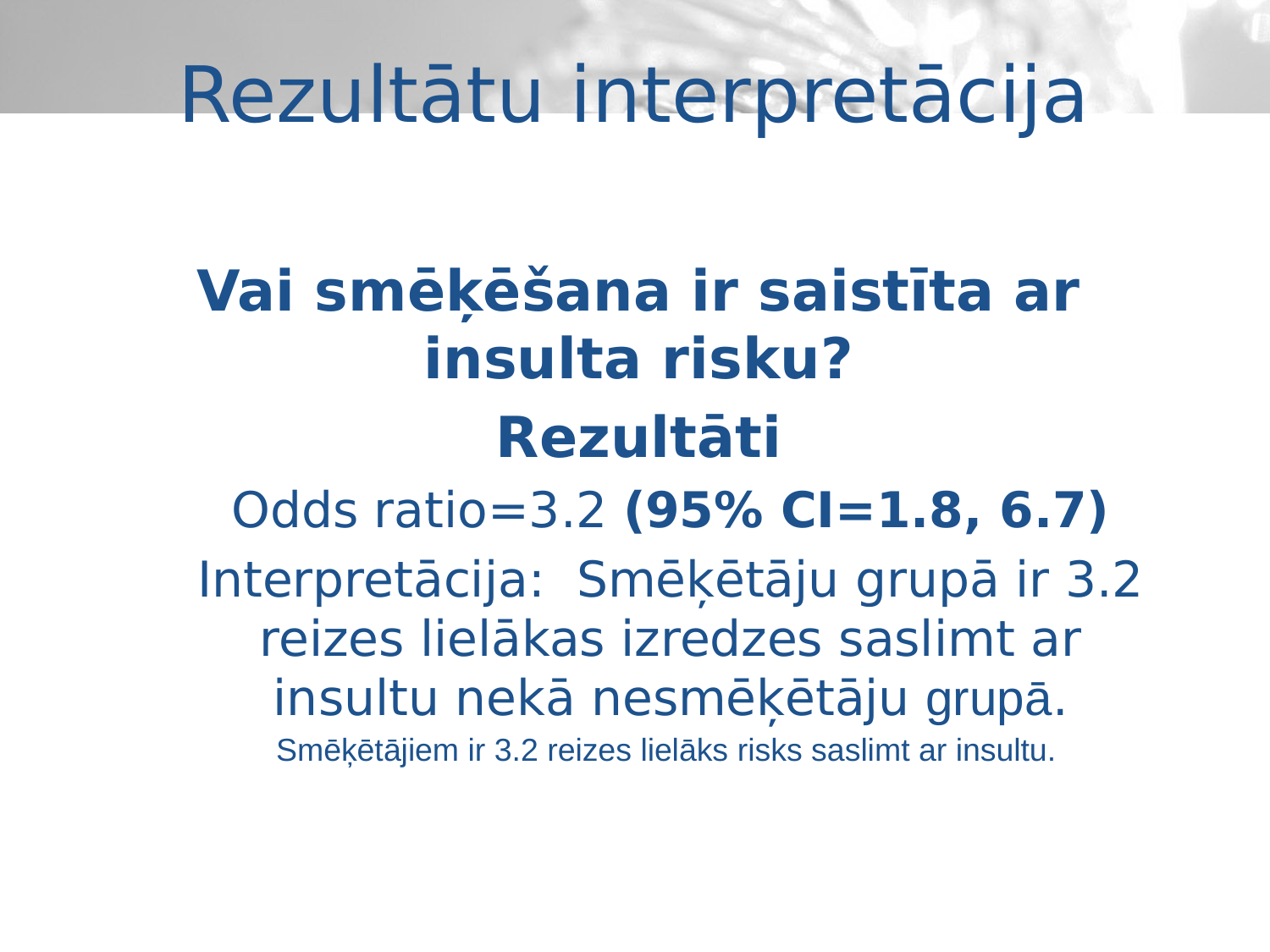

Rezultātu interpretācija
Vai smēķēšana ir saistīta ar insulta risku?
Rezultāti
Odds ratio=3.2 (95% CI=1.8, 6.7)
Interpretācija:  Smēķētāju grupā ir 3.2 reizes lielākas izredzes saslimt ar insultu nekā nesmēķētāju grupā.
Smēķētājiem ir 3.2 reizes lielāks risks saslimt ar insultu.